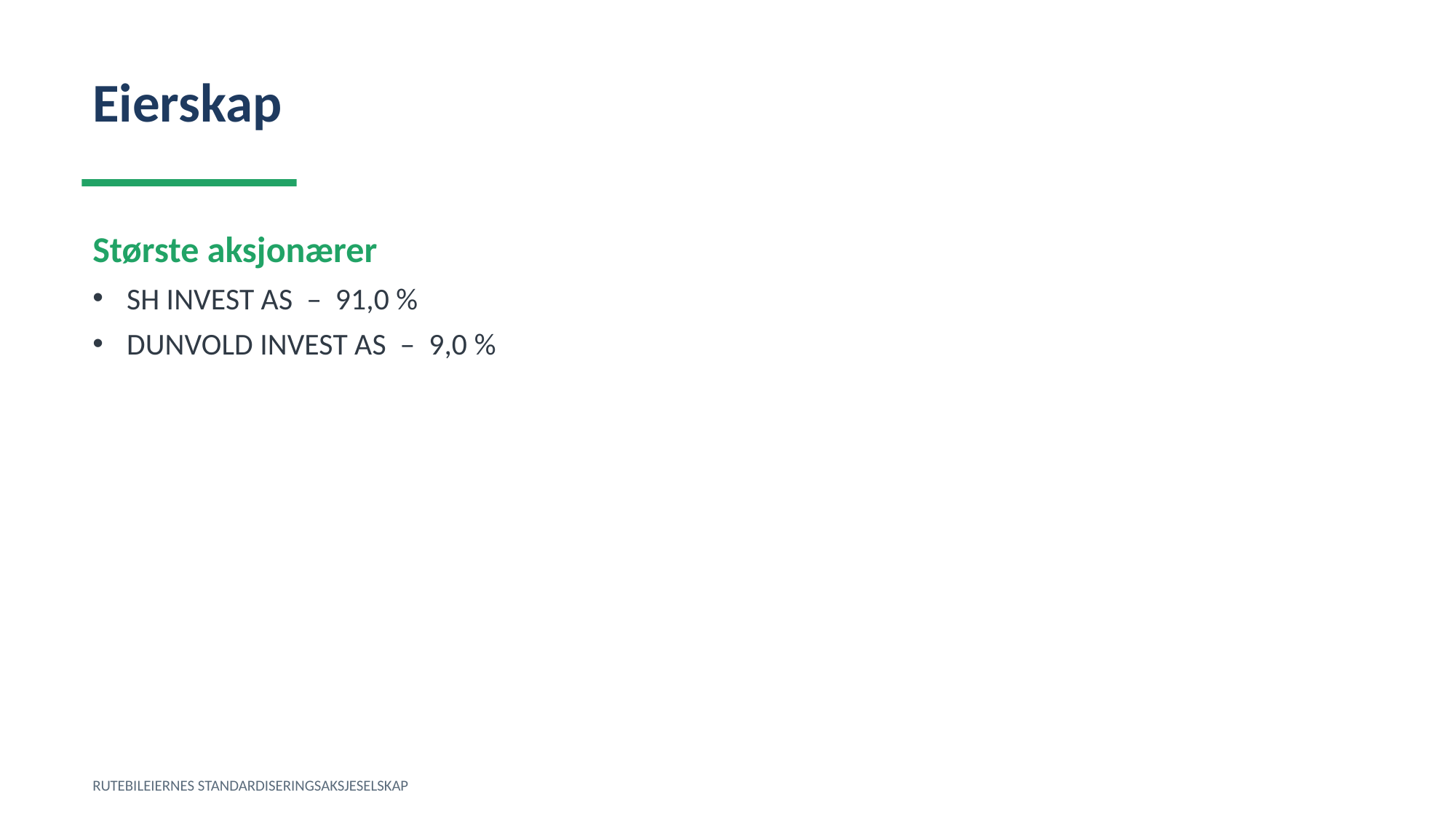

Eierskap

Største aksjonærer
SH INVEST AS  –  91,0 %
DUNVOLD INVEST AS  –  9,0 %
RUTEBILEIERNES STANDARDISERINGSAKSJESELSKAP